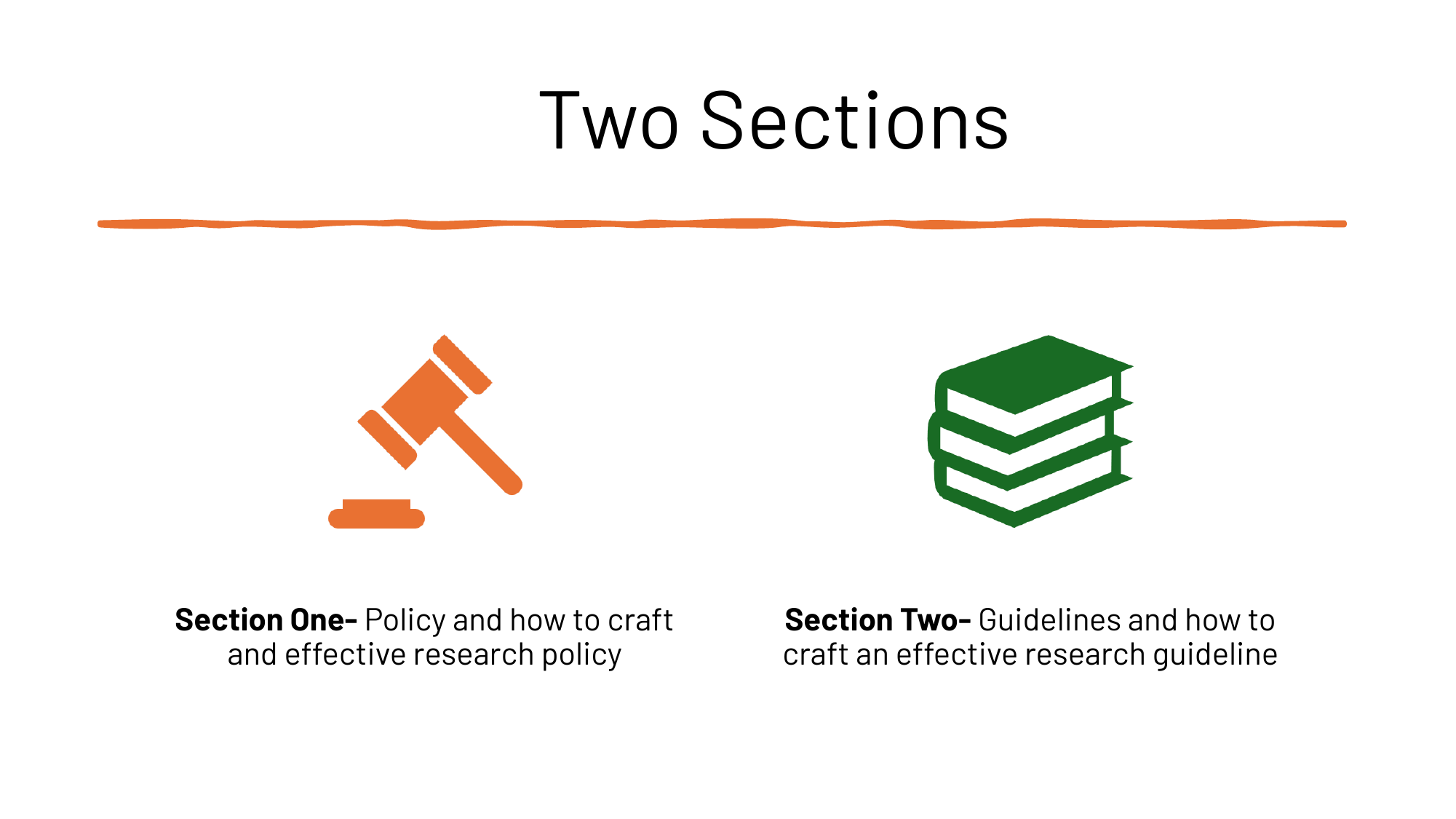

# Two Sections

Section One- Policy and how to craft and effective research policy
Section Two- Guidelines and how to craft an effective research guideline
6